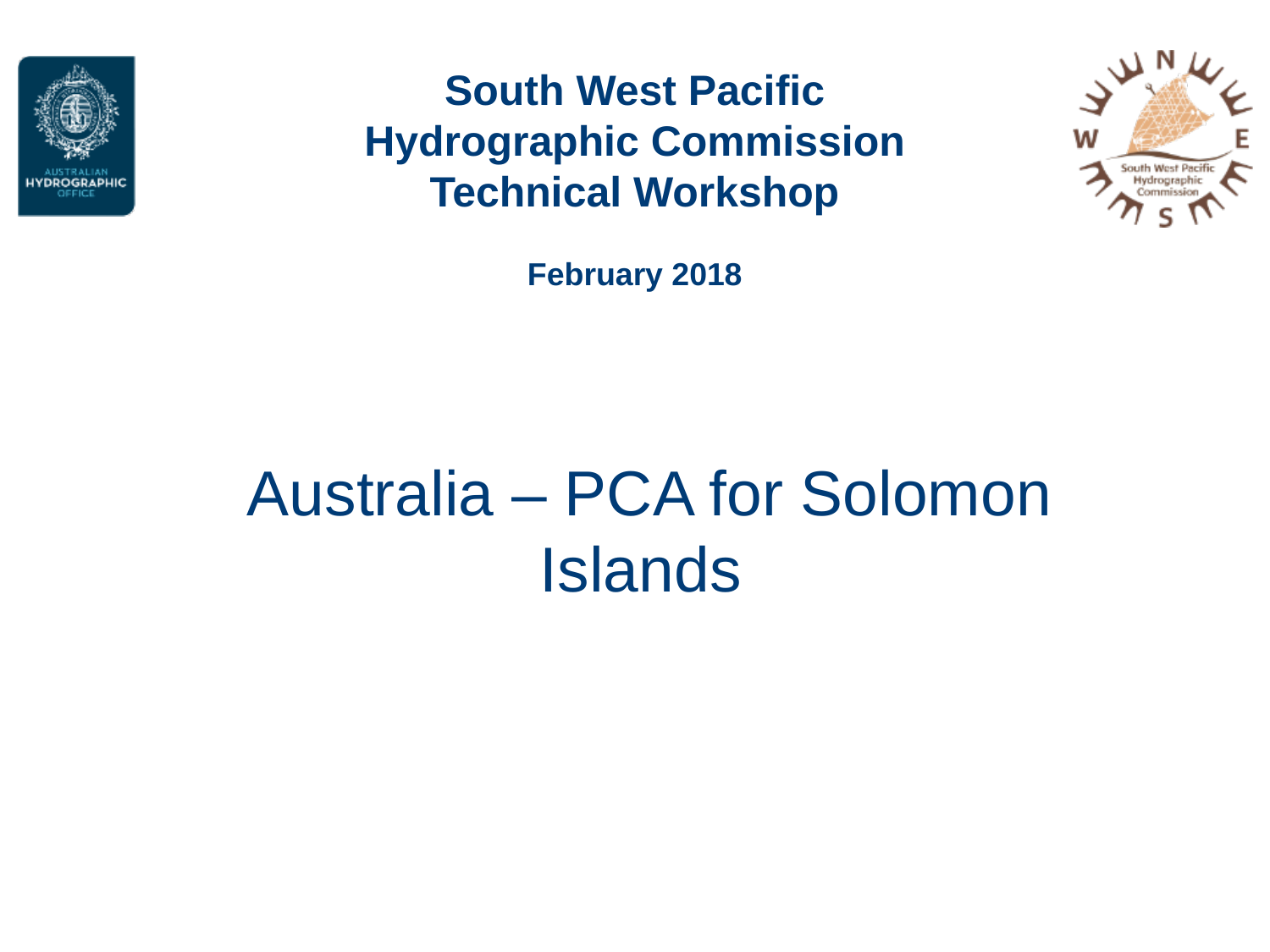

# South West Pacific Hydrographic Commission Technical Workshop February 2018
Australia – PCA for Solomon Islands